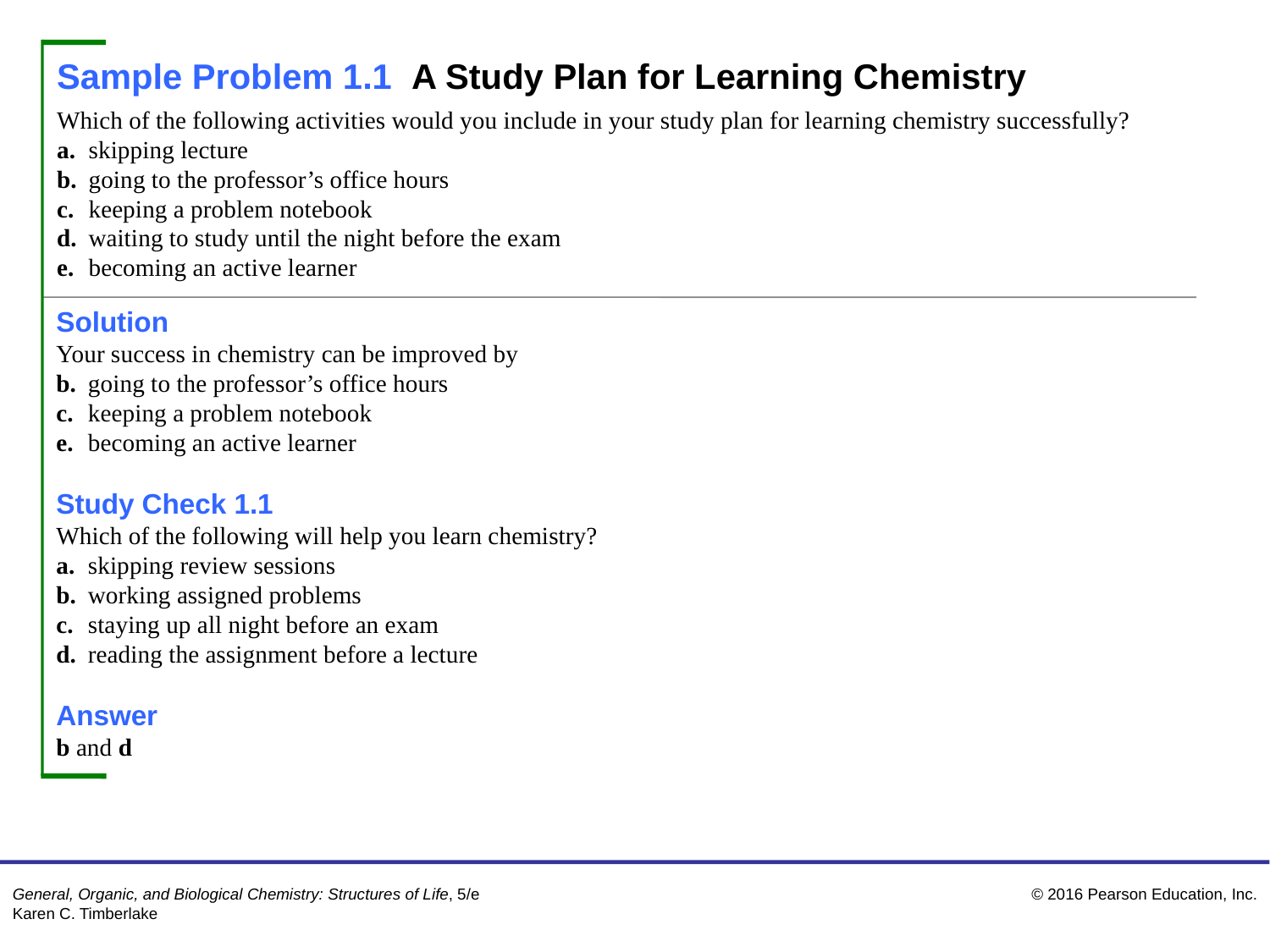

Sample Problem 1.1  A Study Plan for Learning Chemistry
Which of the following activities would you include in your study plan for learning chemistry successfully?
a.	skipping lecture
b.	going to the professor’s office hours
c.	keeping a problem notebook
d.	waiting to study until the night before the exam
e.	becoming an active learner

Solution
Your success in chemistry can be improved by
b.	going to the professor’s office hours
c.	keeping a problem notebook
e.	becoming an active learner

Study Check 1.1
Which of the following will help you learn chemistry?
a.	skipping review sessions
b.	working assigned problems
c.	staying up all night before an exam
d.	reading the assignment before a lecture

Answer
b and d